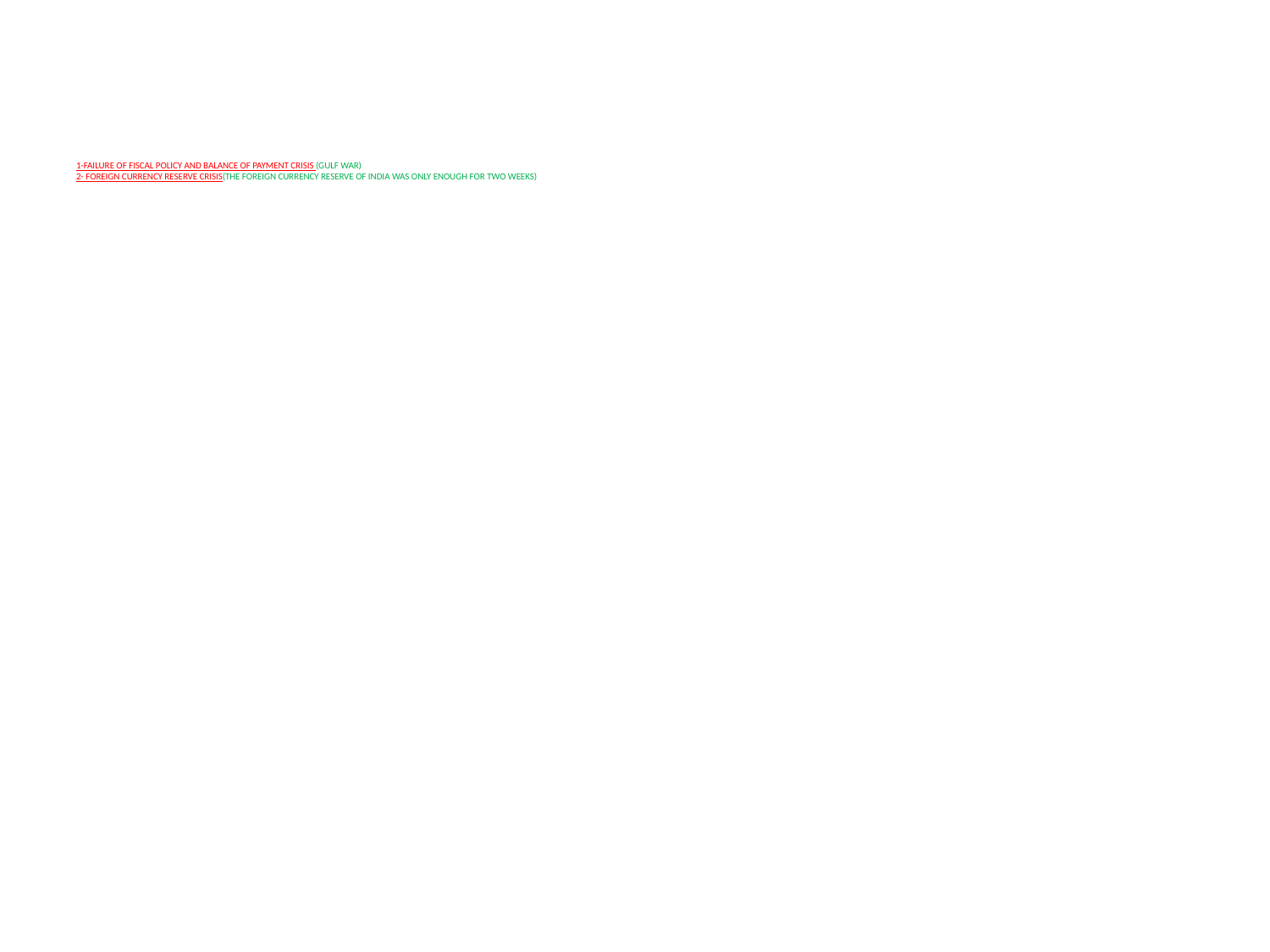

# 1-FAILURE OF FISCAL POLICY AND BALANCE OF PAYMENT CRISIS (GULF WAR) 2- FOREIGN CURRENCY RESERVE CRISIS(THE FOREIGN CURRENCY RESERVE OF INDIA WAS ONLY ENOUGH FOR TWO WEEKS)